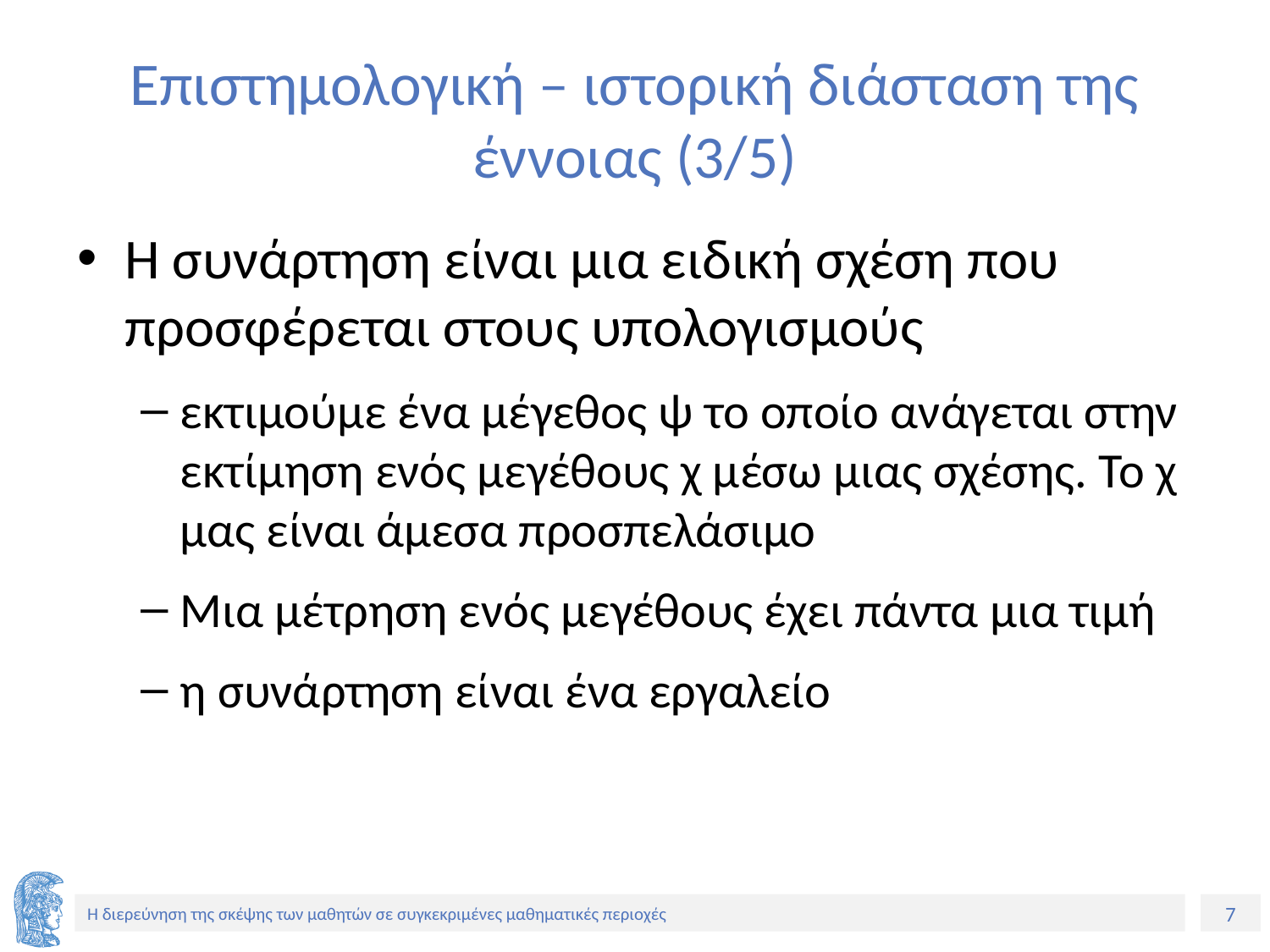

# Επιστημολογική – ιστορική διάσταση της έννοιας (3/5)
Η συνάρτηση είναι μια ειδική σχέση που προσφέρεται στους υπολογισμούς
εκτιμούμε ένα μέγεθος ψ το οποίο ανάγεται στην εκτίμηση ενός μεγέθους χ μέσω μιας σχέσης. Το χ μας είναι άμεσα προσπελάσιμο
Μια μέτρηση ενός μεγέθους έχει πάντα μια τιμή
η συνάρτηση είναι ένα εργαλείο